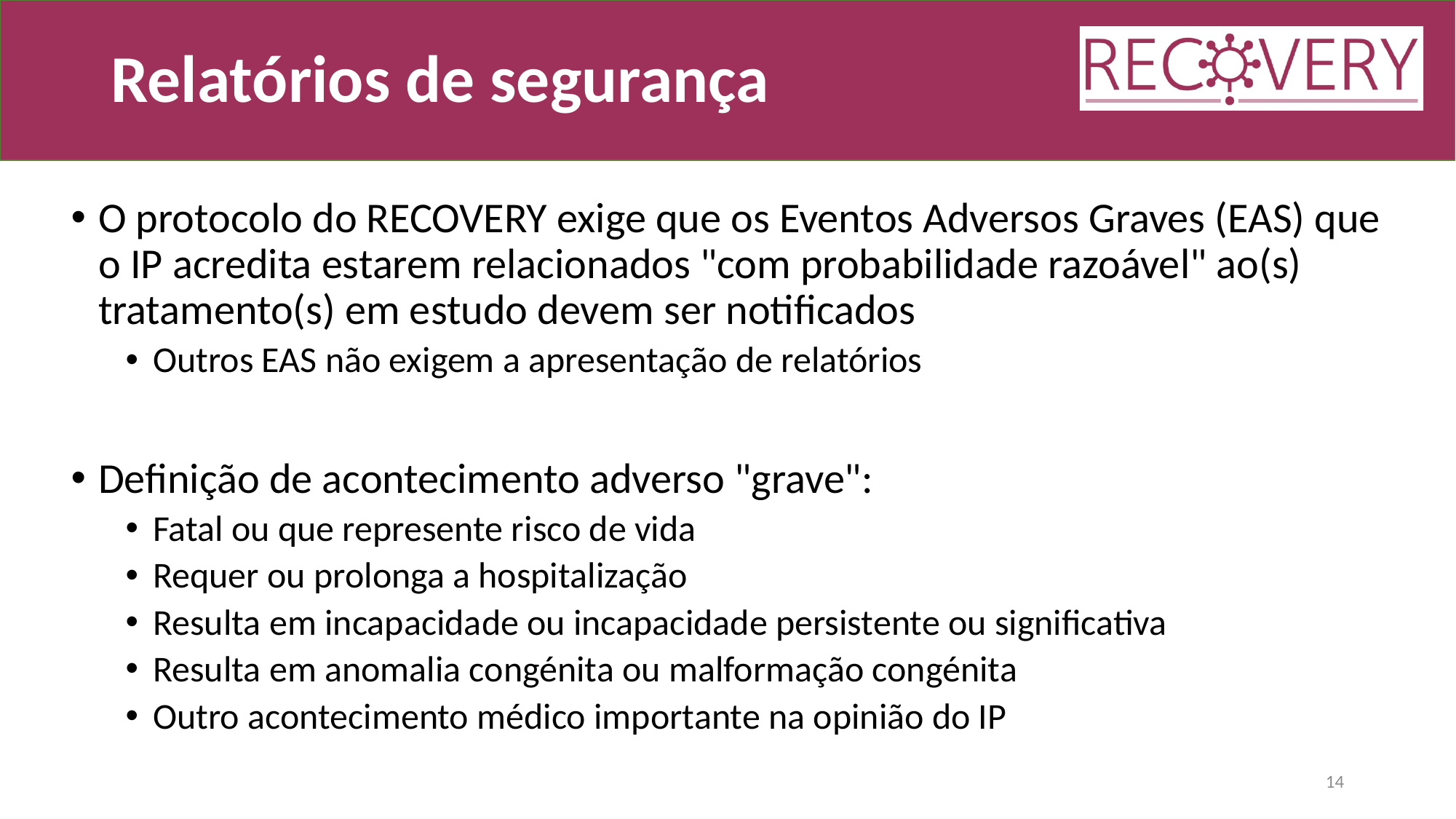

# Relatórios de segurança
O protocolo do RECOVERY exige que os Eventos Adversos Graves (EAS) que o IP acredita estarem relacionados "com probabilidade razoável" ao(s) tratamento(s) em estudo devem ser notificados
Outros EAS não exigem a apresentação de relatórios

Definição de acontecimento adverso "grave":
Fatal ou que represente risco de vida
Requer ou prolonga a hospitalização
Resulta em incapacidade ou incapacidade persistente ou significativa
Resulta em anomalia congénita ou malformação congénita
Outro acontecimento médico importante na opinião do IP
14